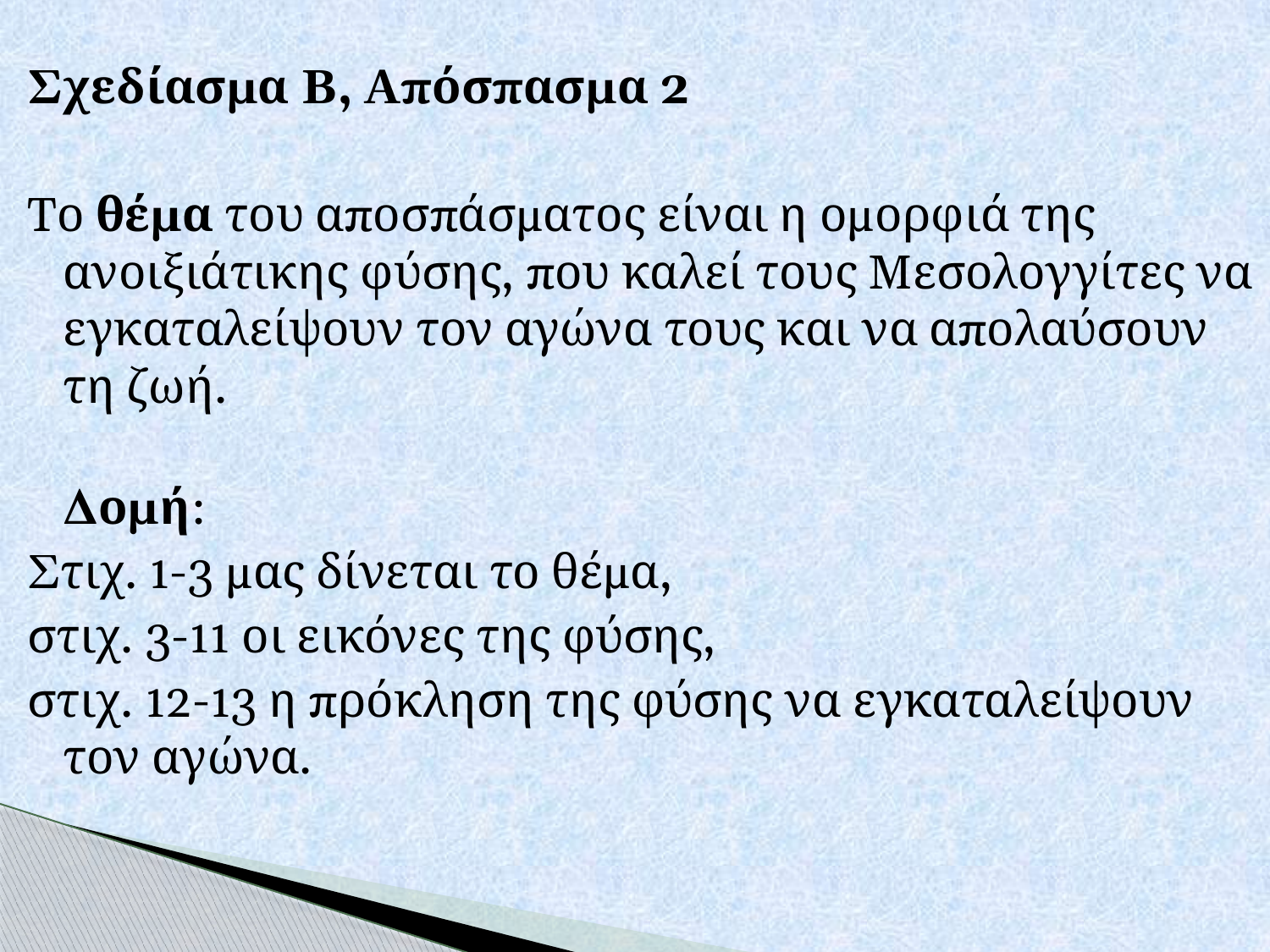

Σχεδίασμα Β, Απόσπασμα 2

Το θέμα του αποσπάσματος είναι η ομορφιά της ανοιξιάτικης φύσης, που καλεί τους Μεσολογγίτες να εγκαταλείψουν τον αγώνα τους και να απολαύσουν τη ζωή.
Δομή:
Στιχ. 1-3 μας δίνεται το θέμα,
στιχ. 3-11 οι εικόνες της φύσης,
στιχ. 12-13 η πρόκληση της φύσης να εγκαταλείψουν τον αγώνα.